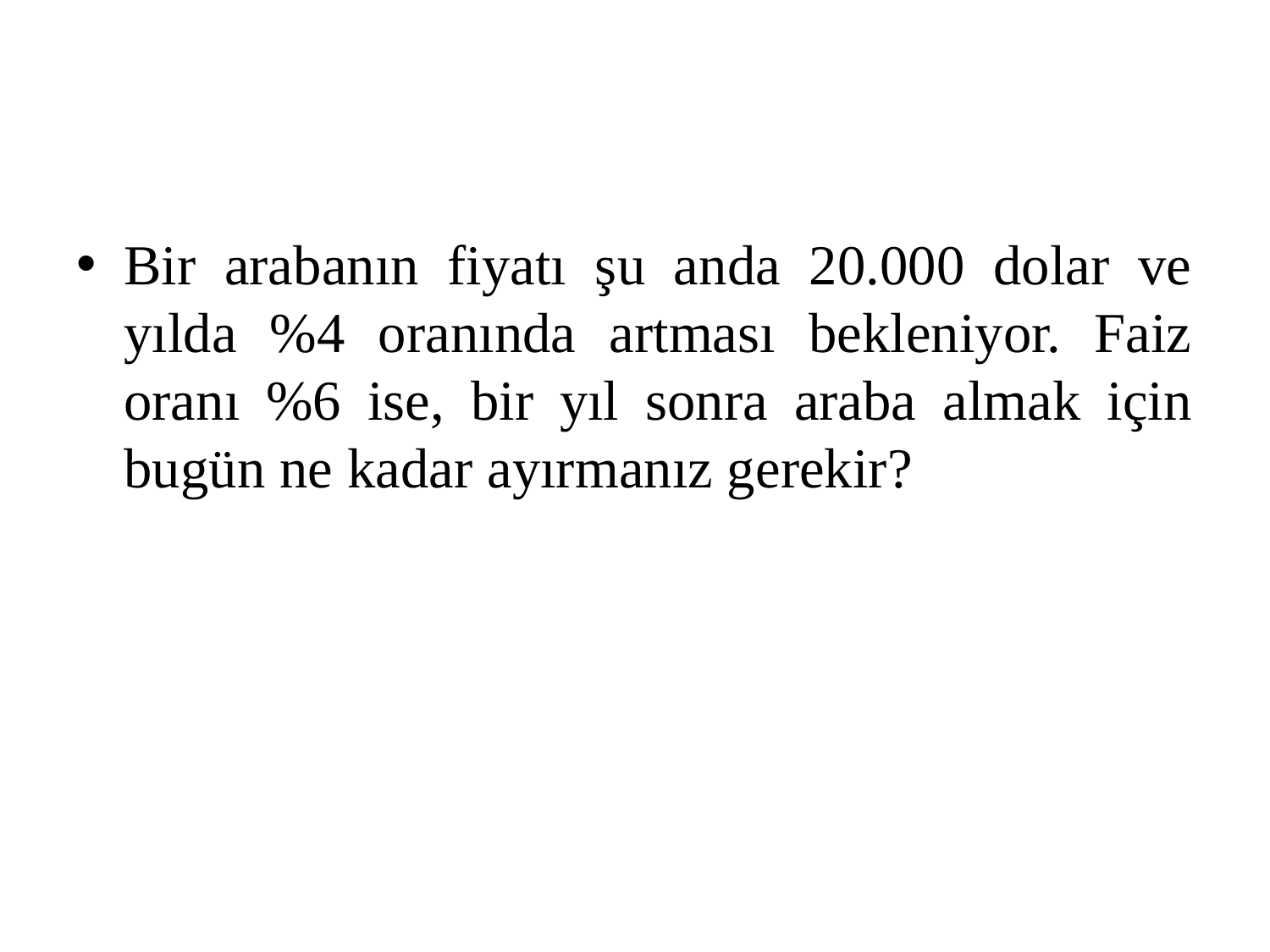

#
Bir arabanın fiyatı şu anda 20.000 dolar ve yılda %4 oranında artması bekleniyor. Faiz oranı %6 ise, bir yıl sonra araba almak için bugün ne kadar ayırmanız gerekir?